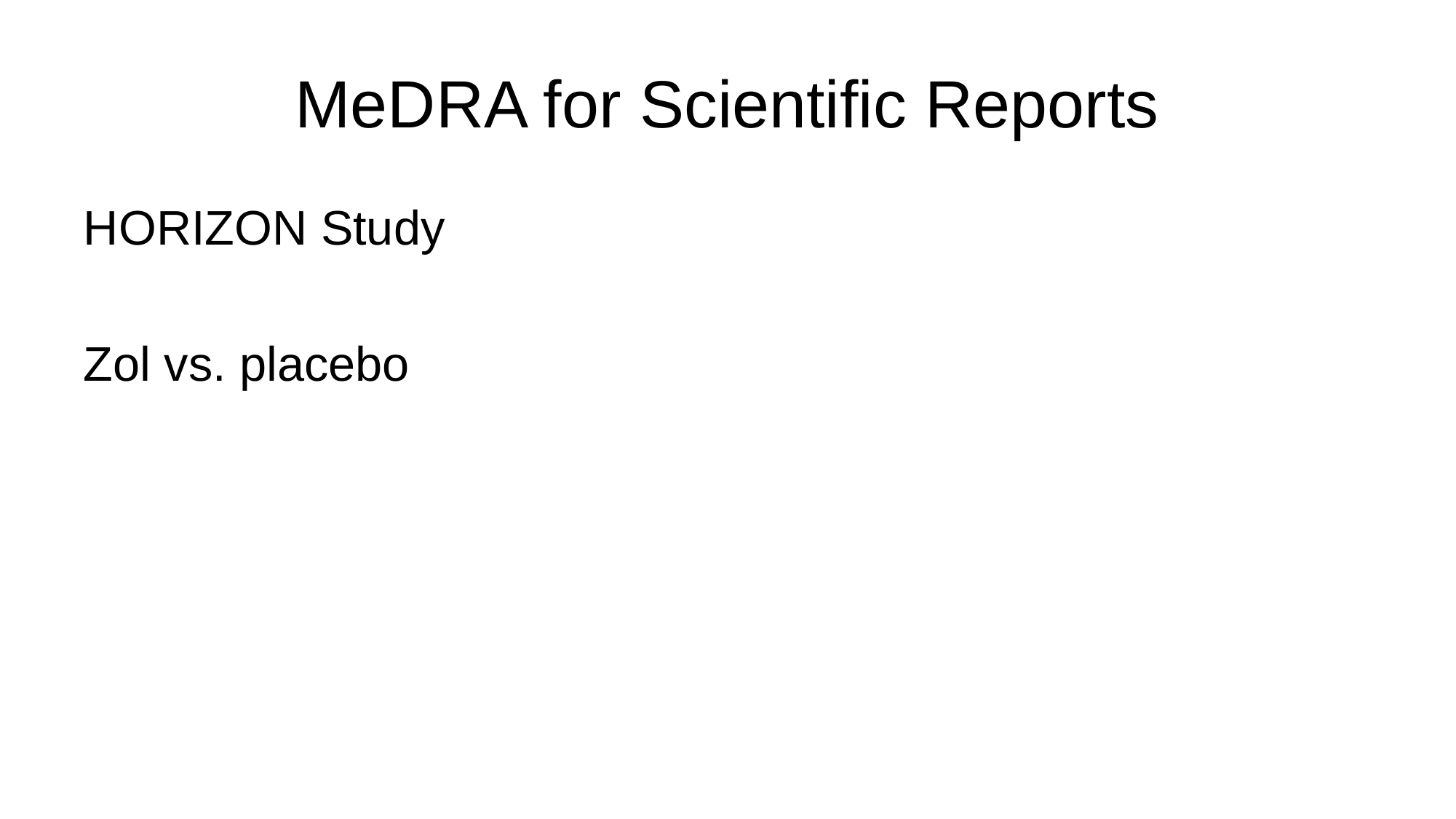

# MeDRA for Scientific Reports
HORIZON Study

Zol vs. placebo